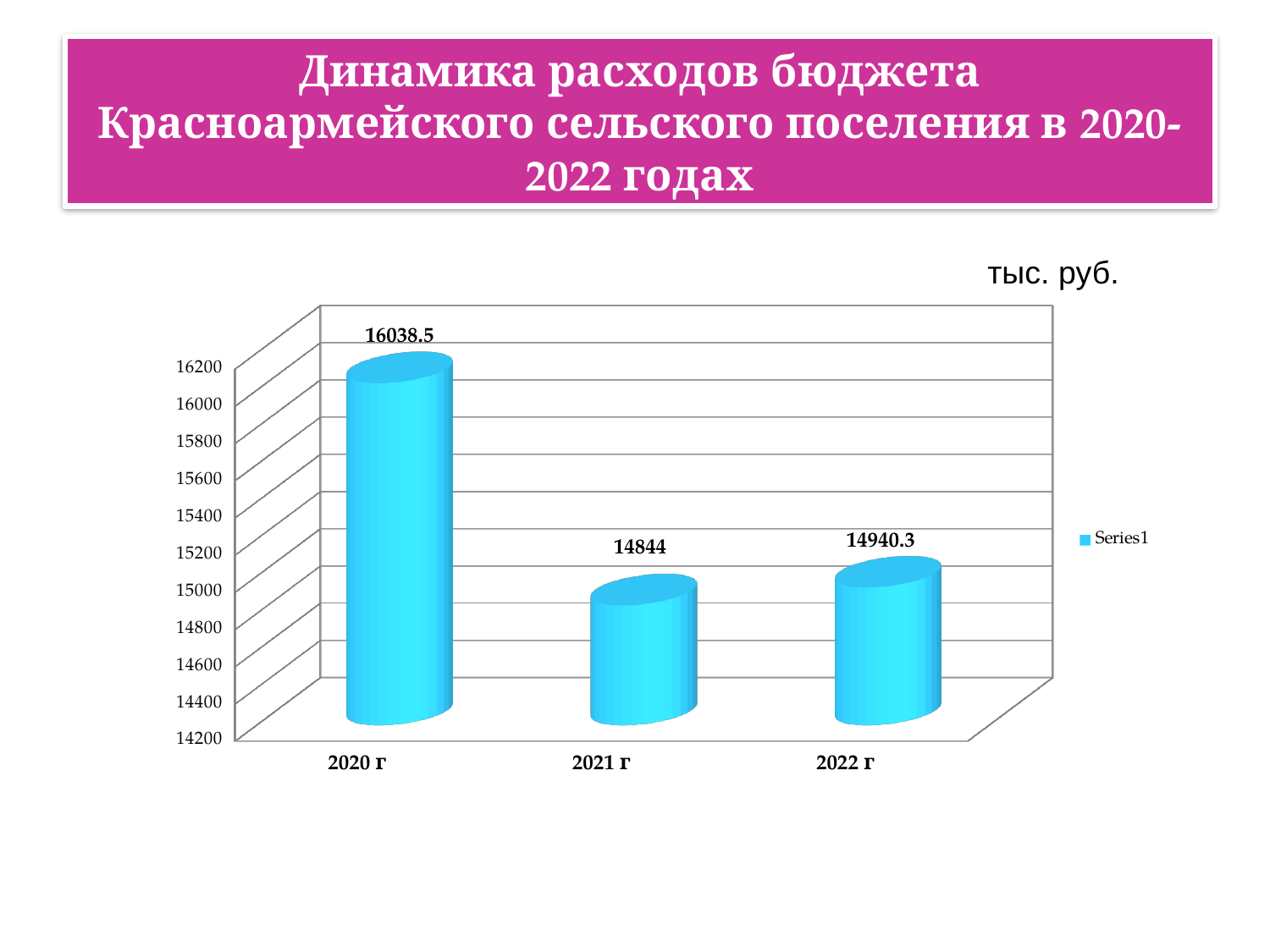

# Динамика расходов бюджета Красноармейского сельского поселения в 2020-2022 годах
тыс. руб.

[unsupported chart]